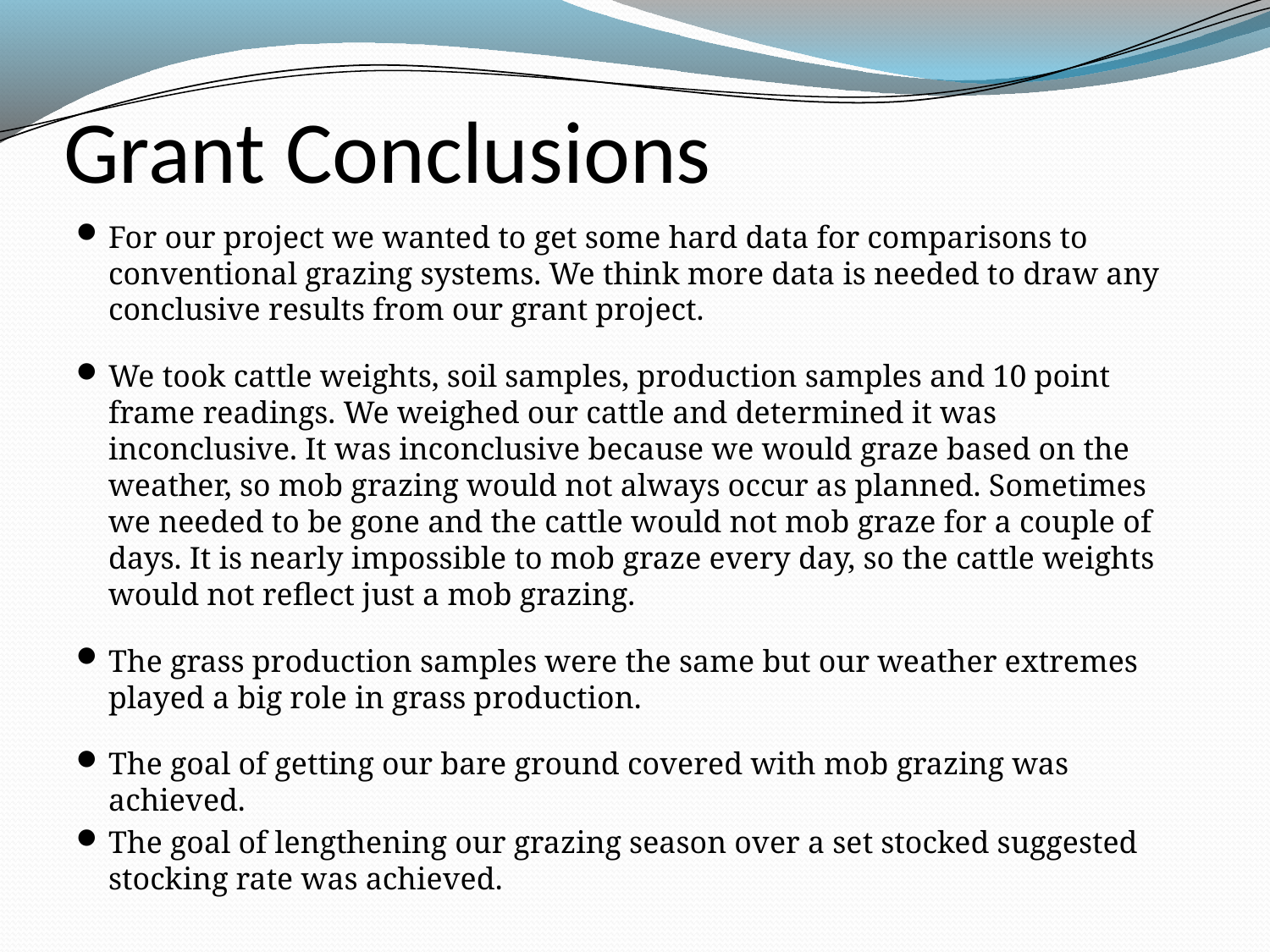

# Grant Conclusions
For our project we wanted to get some hard data for comparisons to conventional grazing systems. We think more data is needed to draw any conclusive results from our grant project.

We took cattle weights, soil samples, production samples and 10 point frame readings. We weighed our cattle and determined it was inconclusive. It was inconclusive because we would graze based on the weather, so mob grazing would not always occur as planned. Sometimes we needed to be gone and the cattle would not mob graze for a couple of days. It is nearly impossible to mob graze every day, so the cattle weights would not reflect just a mob grazing.

The grass production samples were the same but our weather extremes played a big role in grass production.

The goal of getting our bare ground covered with mob grazing was achieved.
The goal of lengthening our grazing season over a set stocked suggested stocking rate was achieved.